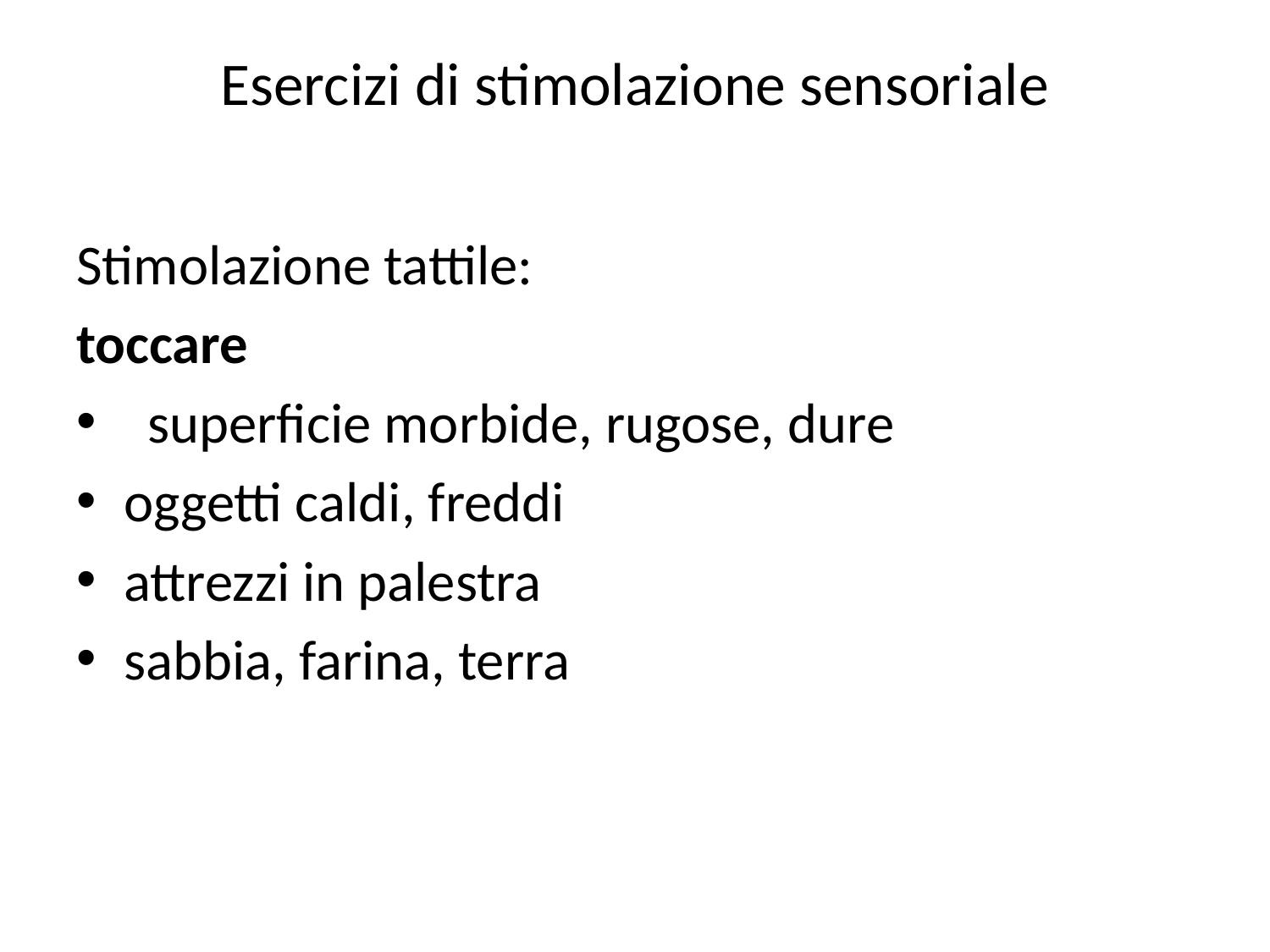

# Esercizi di stimolazione sensoriale
Stimolazione tattile:
toccare
superficie morbide, rugose, dure
oggetti caldi, freddi
attrezzi in palestra
sabbia, farina, terra